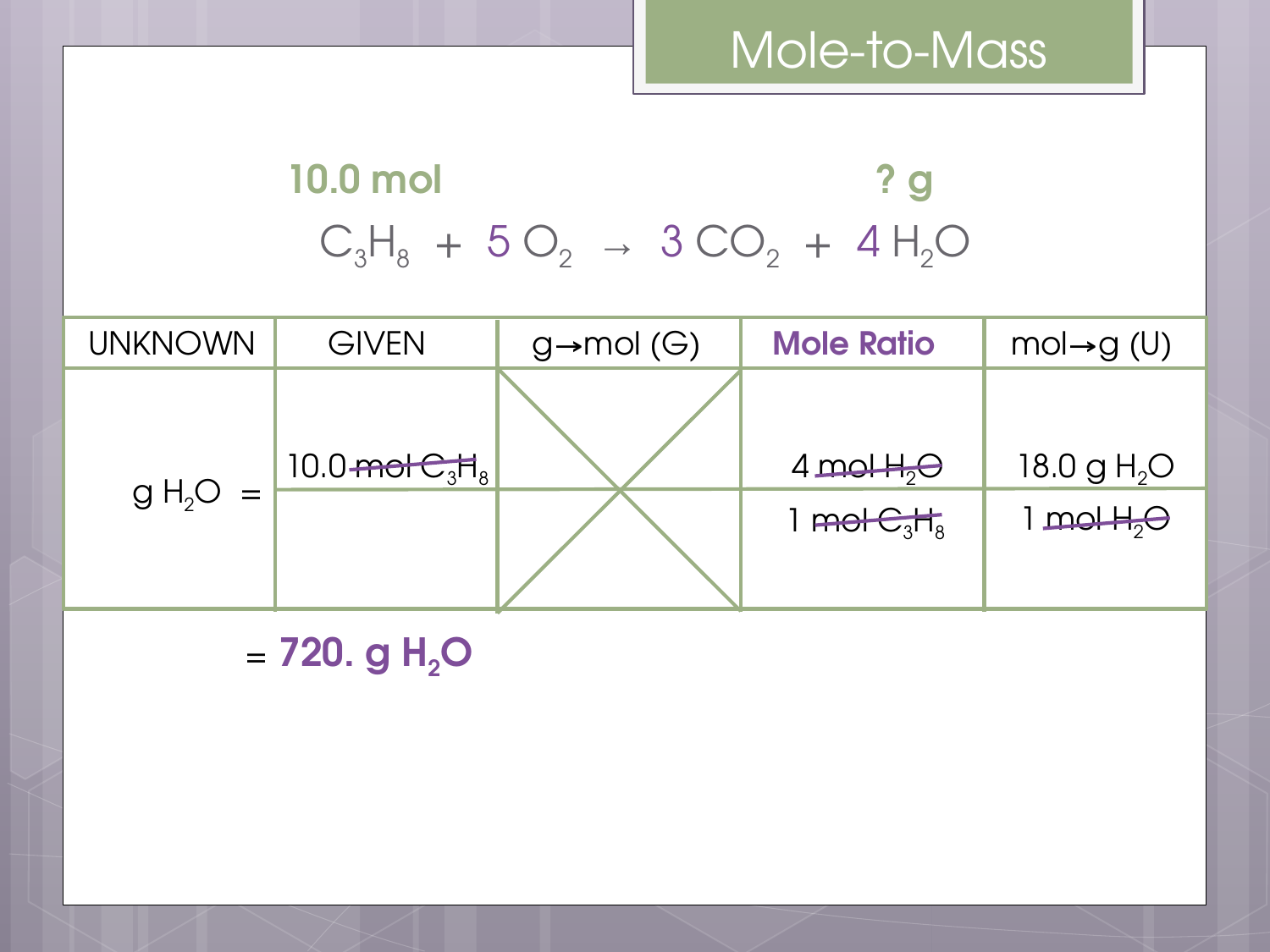

Mole-to-Mass
10.0 mol
? g
C3H8  +  5 O2  →  3 CO2  +  4 H2O
	UNKNOWN	GIVEN	g→mol (G)	Mole Ratio	mol→g (U)

10.0 mol C3H8
4 mol H2O
18.0 g H2O
g H2O  =
1 mol H2O
1 mol C3H8
= 720. g H2O